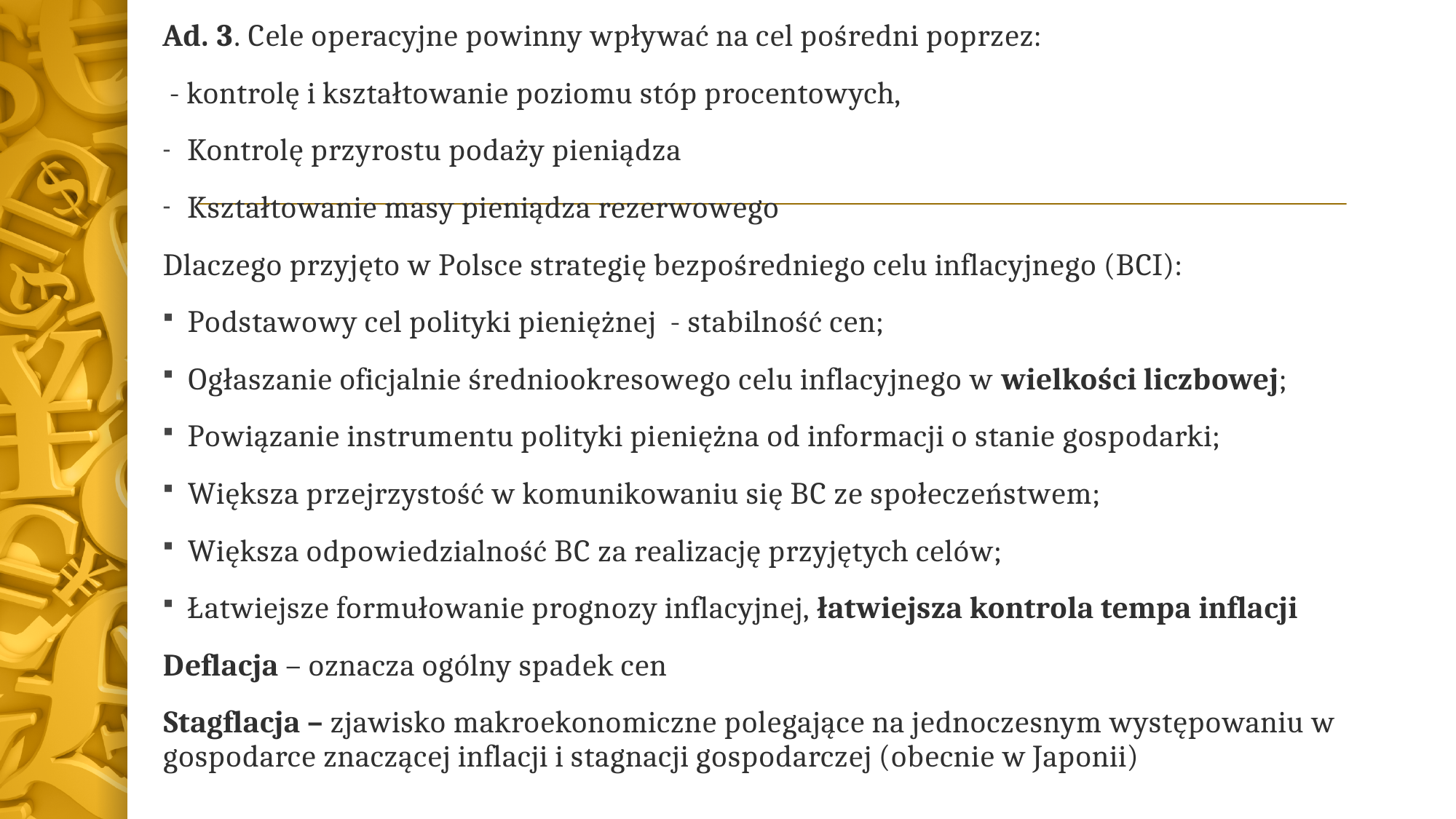

Ad. 3. Cele operacyjne powinny wpływać na cel pośredni poprzez:
 - kontrolę i kształtowanie poziomu stóp procentowych,
Kontrolę przyrostu podaży pieniądza
Kształtowanie masy pieniądza rezerwowego
Dlaczego przyjęto w Polsce strategię bezpośredniego celu inflacyjnego (BCI):
Podstawowy cel polityki pieniężnej  - stabilność cen;
Ogłaszanie oficjalnie średniookresowego celu inflacyjnego w wielkości liczbowej;
Powiązanie instrumentu polityki pieniężna od informacji o stanie gospodarki;
Większa przejrzystość w komunikowaniu się BC ze społeczeństwem;
Większa odpowiedzialność BC za realizację przyjętych celów;
Łatwiejsze formułowanie prognozy inflacyjnej, łatwiejsza kontrola tempa inflacji
Deflacja – oznacza ogólny spadek cen
Stagflacja – zjawisko makroekonomiczne polegające na jednoczesnym występowaniu w gospodarce znaczącej inflacji i stagnacji gospodarczej (obecnie w Japonii)